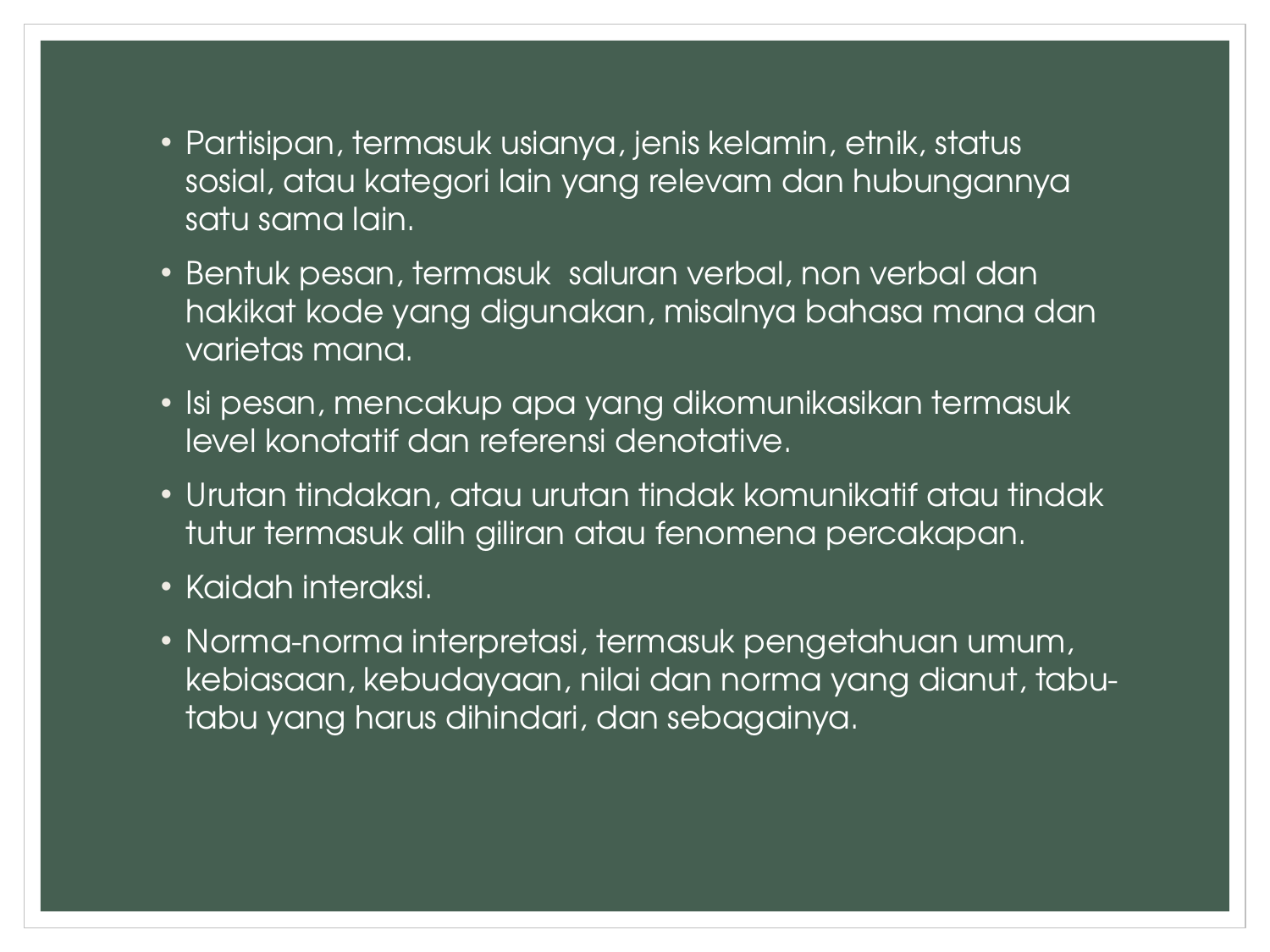

Partisipan, termasuk usianya, jenis kelamin, etnik, status sosial, atau kategori lain yang relevam dan hubungannya satu sama lain.
Bentuk pesan, termasuk  saluran verbal, non verbal dan hakikat kode yang digunakan, misalnya bahasa mana dan varietas mana.
Isi pesan, mencakup apa yang dikomunikasikan termasuk level konotatif dan referensi denotative.
Urutan tindakan, atau urutan tindak komunikatif atau tindak tutur termasuk alih giliran atau fenomena percakapan.
Kaidah interaksi.
Norma-norma interpretasi, termasuk pengetahuan umum, kebiasaan, kebudayaan, nilai dan norma yang dianut, tabu-tabu yang harus dihindari, dan sebagainya.